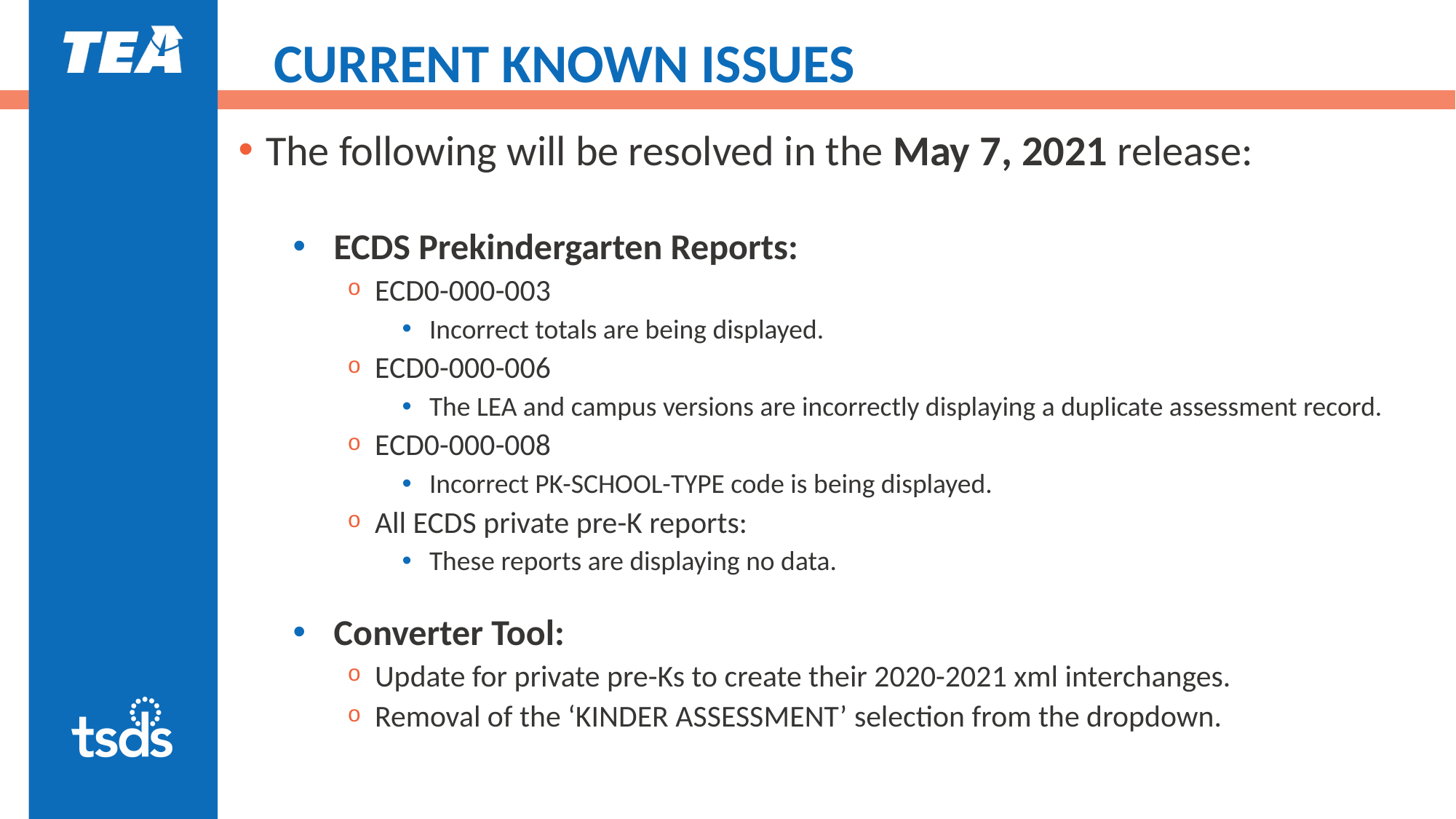

# CURRENT KNOWN ISSUES
The following will be resolved in the May 7, 2021 release:​
​
ECDS Prekindergarten Reports:​
ECD0-000-003​
Incorrect totals are being displayed.​
ECD0-000-006​
The LEA and campus versions are incorrectly displaying a duplicate assessment record.​
ECD0-000-008​
Incorrect PK-SCHOOL-TYPE code is being displayed.​
All ECDS private pre-K reports:
These reports are displaying no data.
Converter Tool:​
Update for private pre-Ks to create their 2020-2021 xml interchanges.​
Removal of the ‘KINDER ASSESSMENT’ selection from the dropdown.